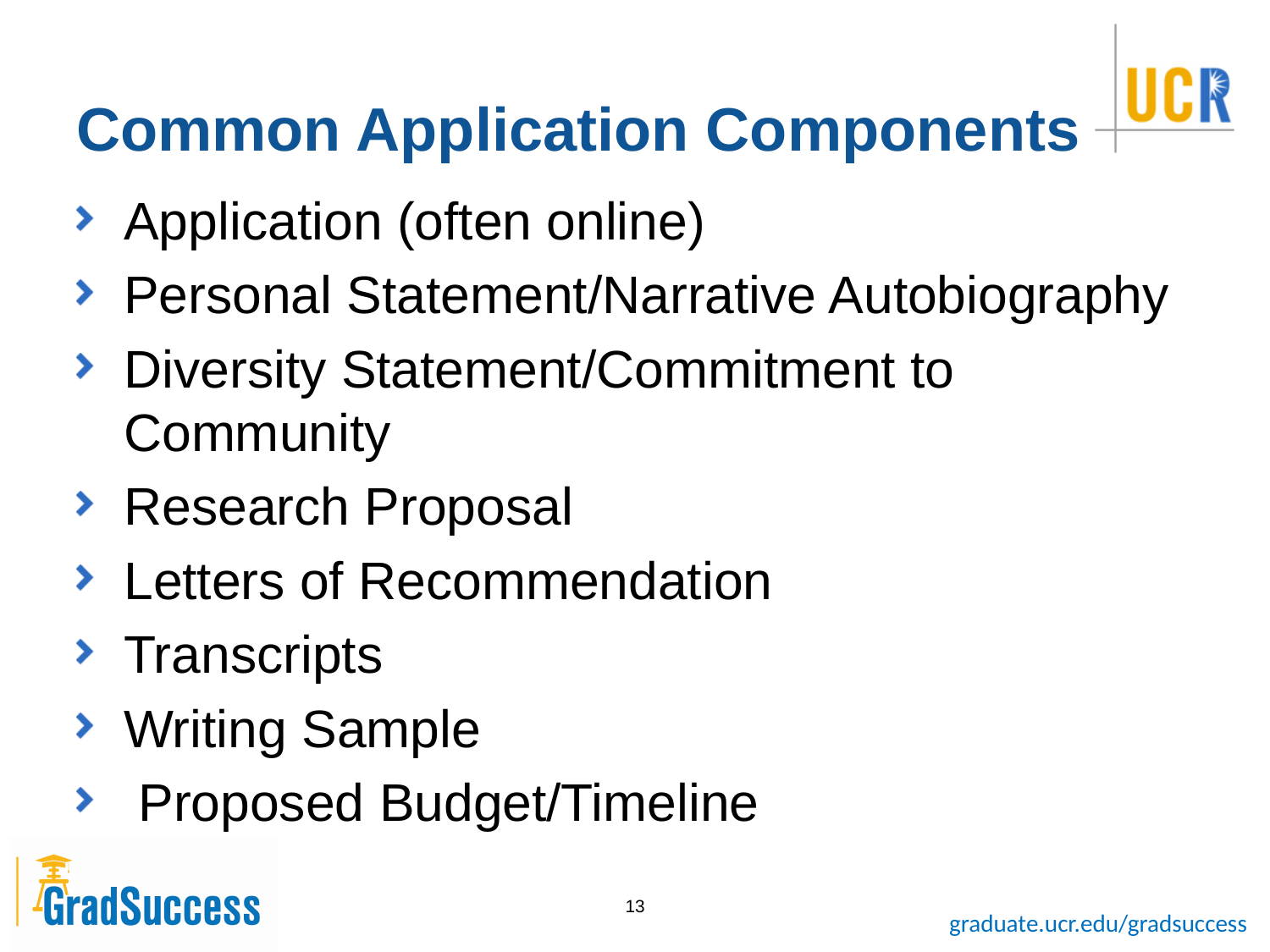

# Common Application Components
Application (often online)
Personal Statement/Narrative Autobiography
Diversity Statement/Commitment to Community
Research Proposal
Letters of Recommendation
Transcripts
Writing Sample
 Proposed Budget/Timeline

13